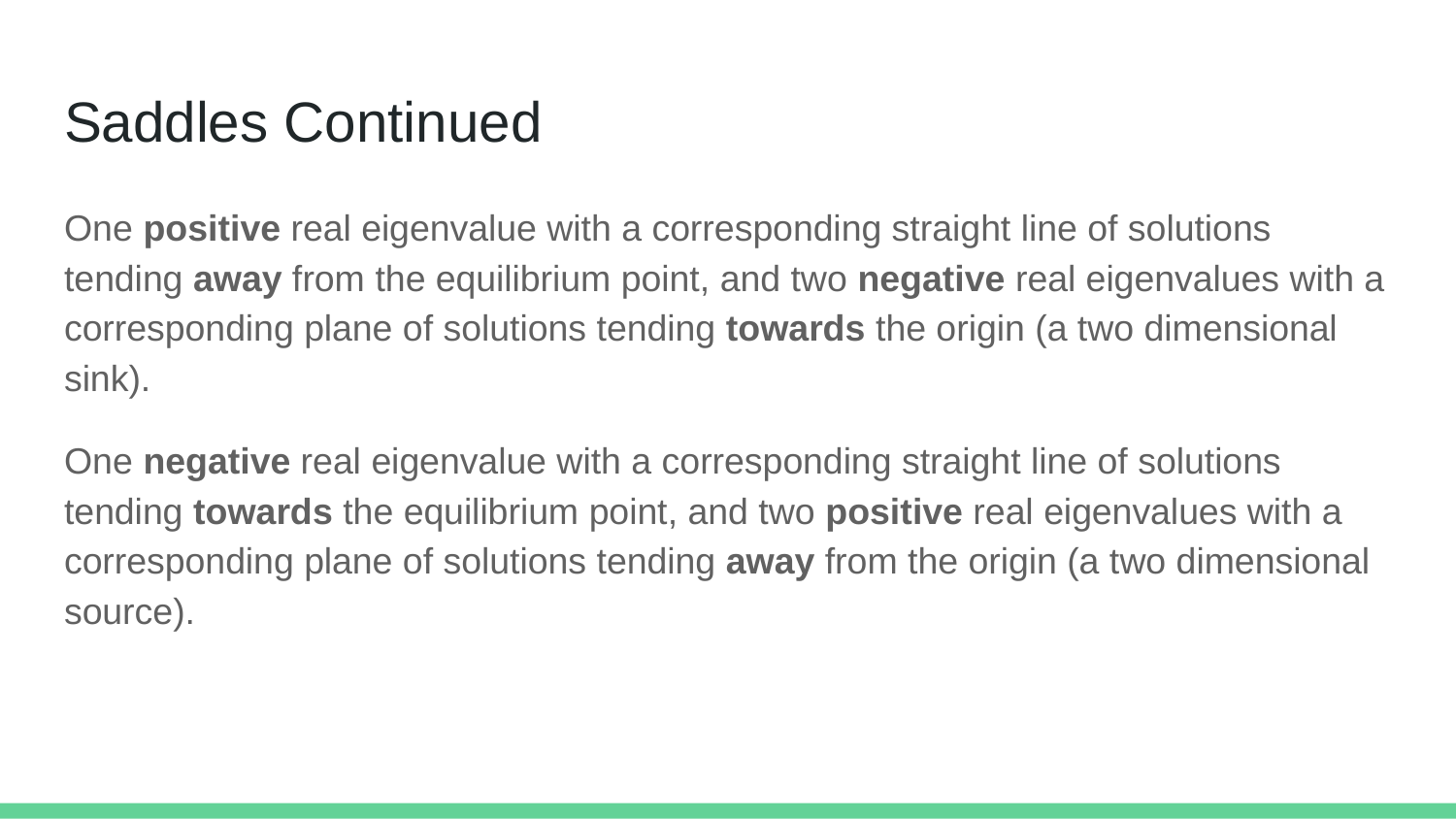

# Saddles Continued
One positive real eigenvalue with a corresponding straight line of solutions tending away from the equilibrium point, and two negative real eigenvalues with a corresponding plane of solutions tending towards the origin (a two dimensional sink).
One negative real eigenvalue with a corresponding straight line of solutions tending towards the equilibrium point, and two positive real eigenvalues with a corresponding plane of solutions tending away from the origin (a two dimensional source).